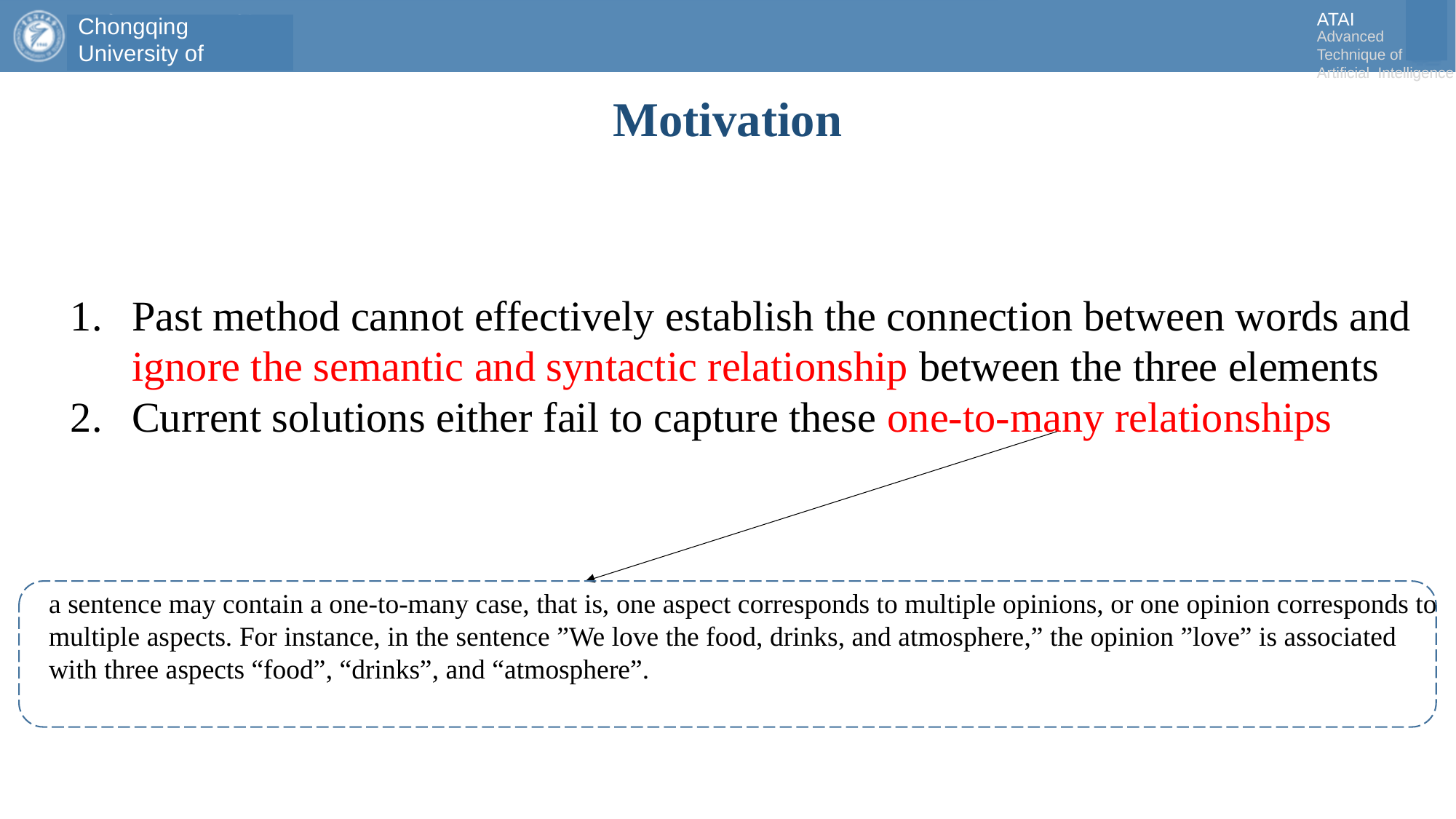

# Motivation
Past method cannot effectively establish the connection between words and ignore the semantic and syntactic relationship between the three elements
Current solutions either fail to capture these one-to-many relationships

a sentence may contain a one-to-many case, that is, one aspect corresponds to multiple opinions, or one opinion corresponds to multiple aspects. For instance, in the sentence ”We love the food, drinks, and atmosphere,” the opinion ”love” is associated with three aspects “food”, “drinks”, and “atmosphere”.